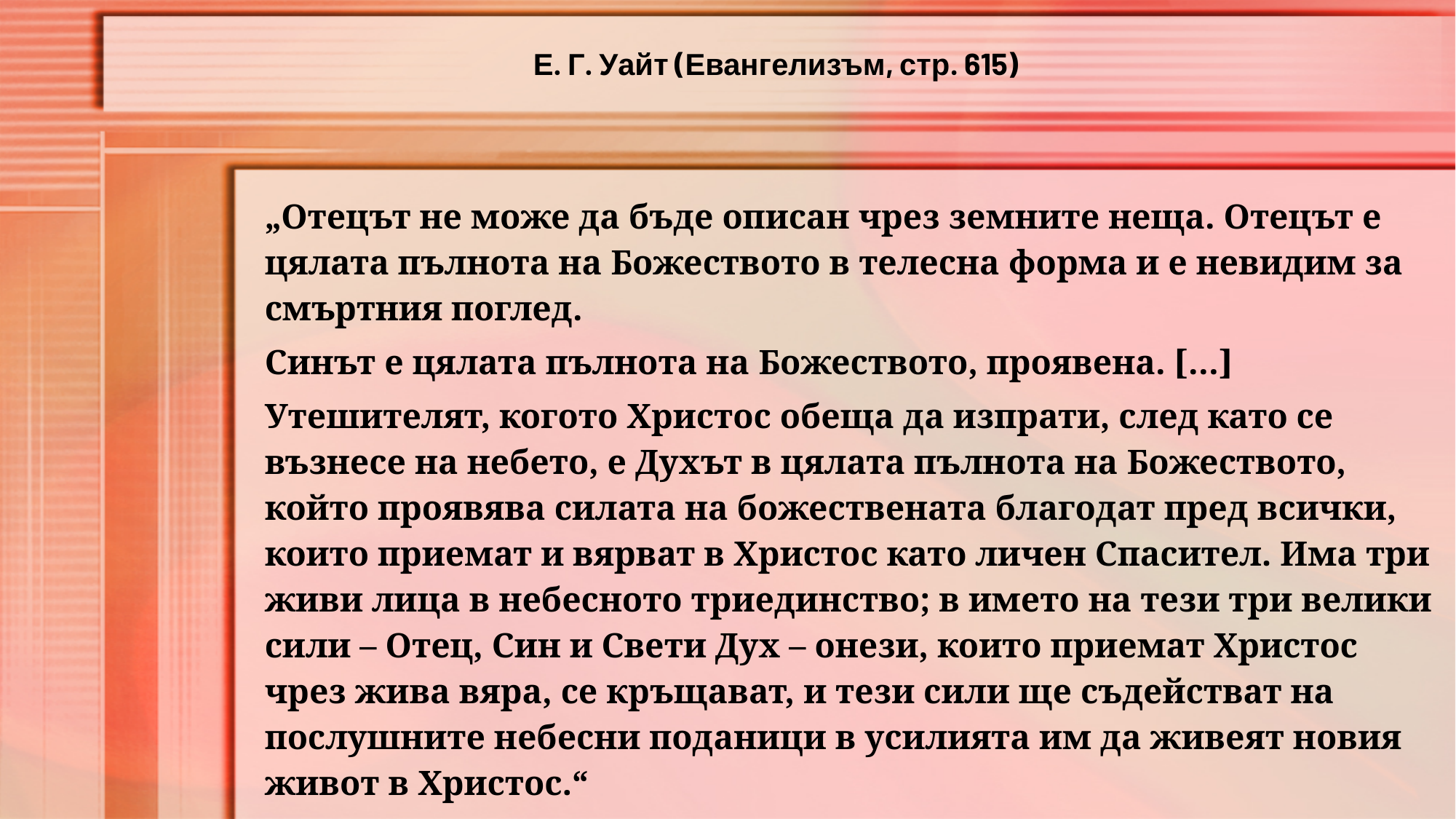

Е. Г. Уайт (Евангелизъм, стр. 615)
„Отецът не може да бъде описан чрез земните неща. Отецът е цялата пълнота на Божеството в телесна форма и е невидим за смъртния поглед.
Синът е цялата пълнота на Божеството, проявена. […]
Утешителят, когото Христос обеща да изпрати, след като се възнесе на небето, е Духът в цялата пълнота на Божеството, който проявява силата на божествената благодат пред всички, които приемат и вярват в Христос като личен Спасител. Има три живи лица в небесното триединство; в името на тези три велики сили – Отец, Син и Свети Дух – онези, които приемат Христос чрез жива вяра, се кръщават, и тези сили ще съдействат на послушните небесни поданици в усилията им да живеят новия живот в Христос.“